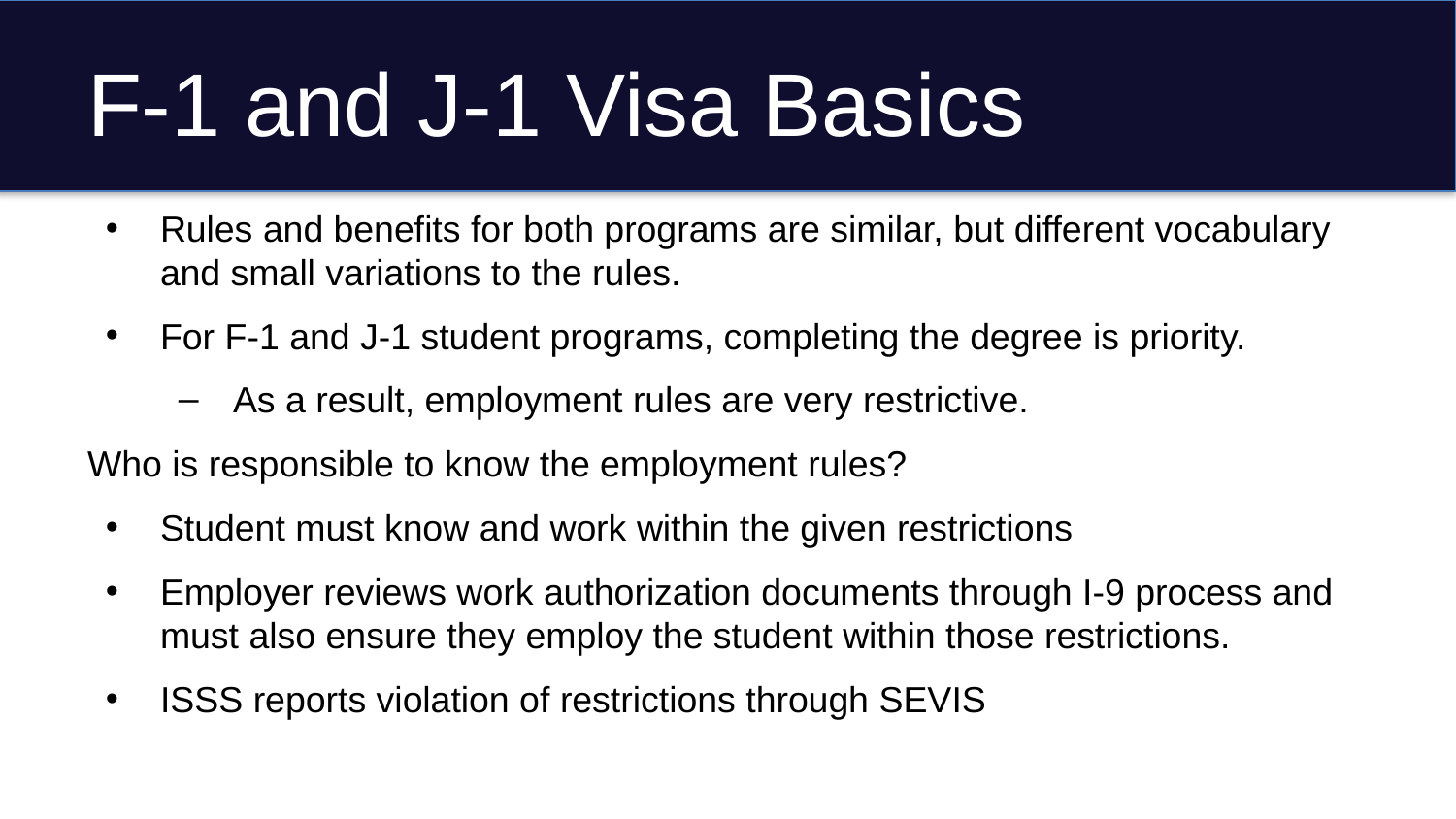

# F-1 and J-1 Visa Basics
Rules and benefits for both programs are similar, but different vocabulary and small variations to the rules.
For F-1 and J-1 student programs, completing the degree is priority.
As a result, employment rules are very restrictive.
Who is responsible to know the employment rules?
Student must know and work within the given restrictions
Employer reviews work authorization documents through I-9 process and must also ensure they employ the student within those restrictions.
ISSS reports violation of restrictions through SEVIS